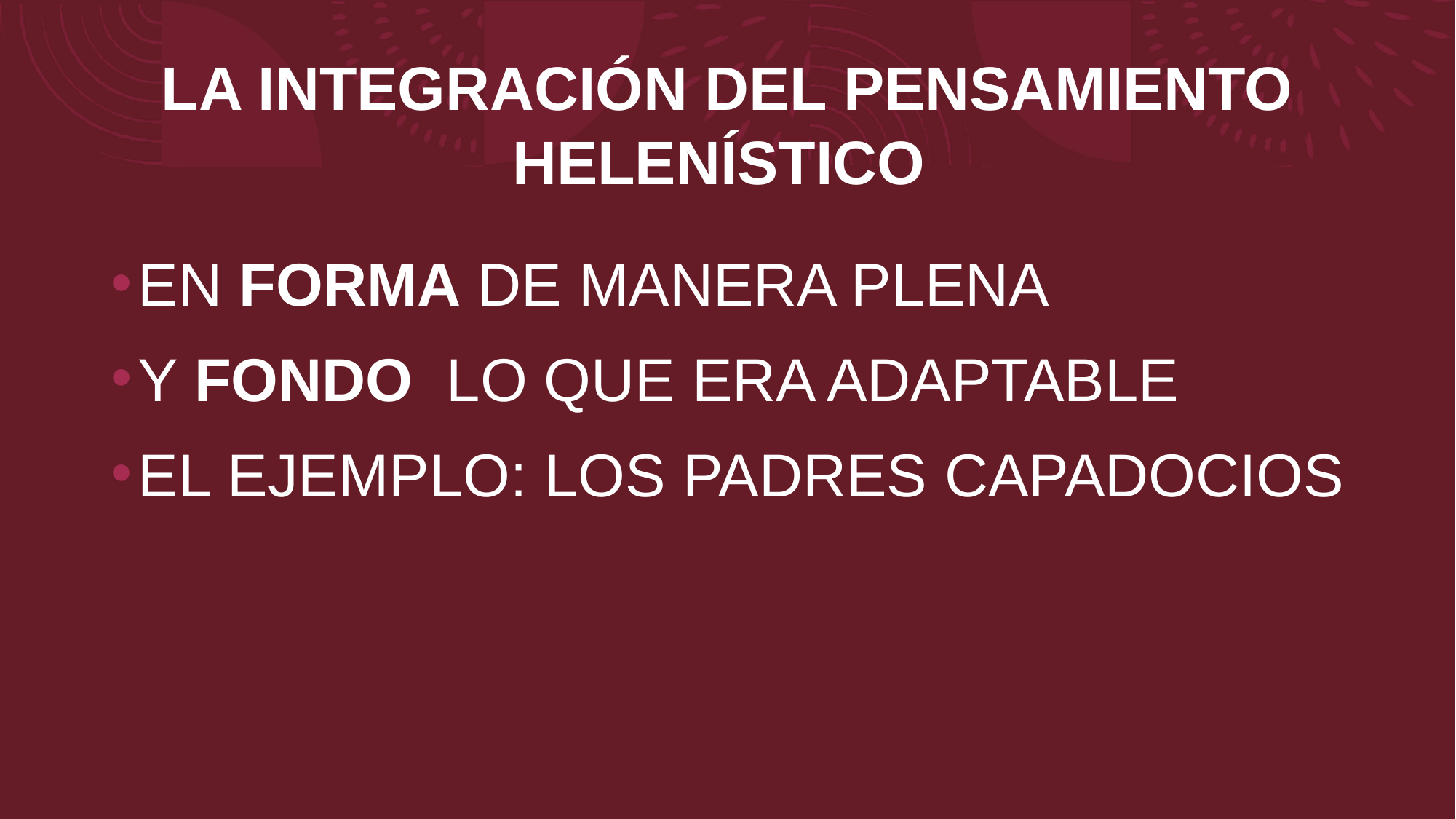

# LA INTEGRACIÓN DEL PENSAMIENTO HELENÍSTICO
EN FORMA DE MANERA PLENA
Y FONDO  LO QUE ERA ADAPTABLE
EL EJEMPLO: LOS PADRES CAPADOCIOS